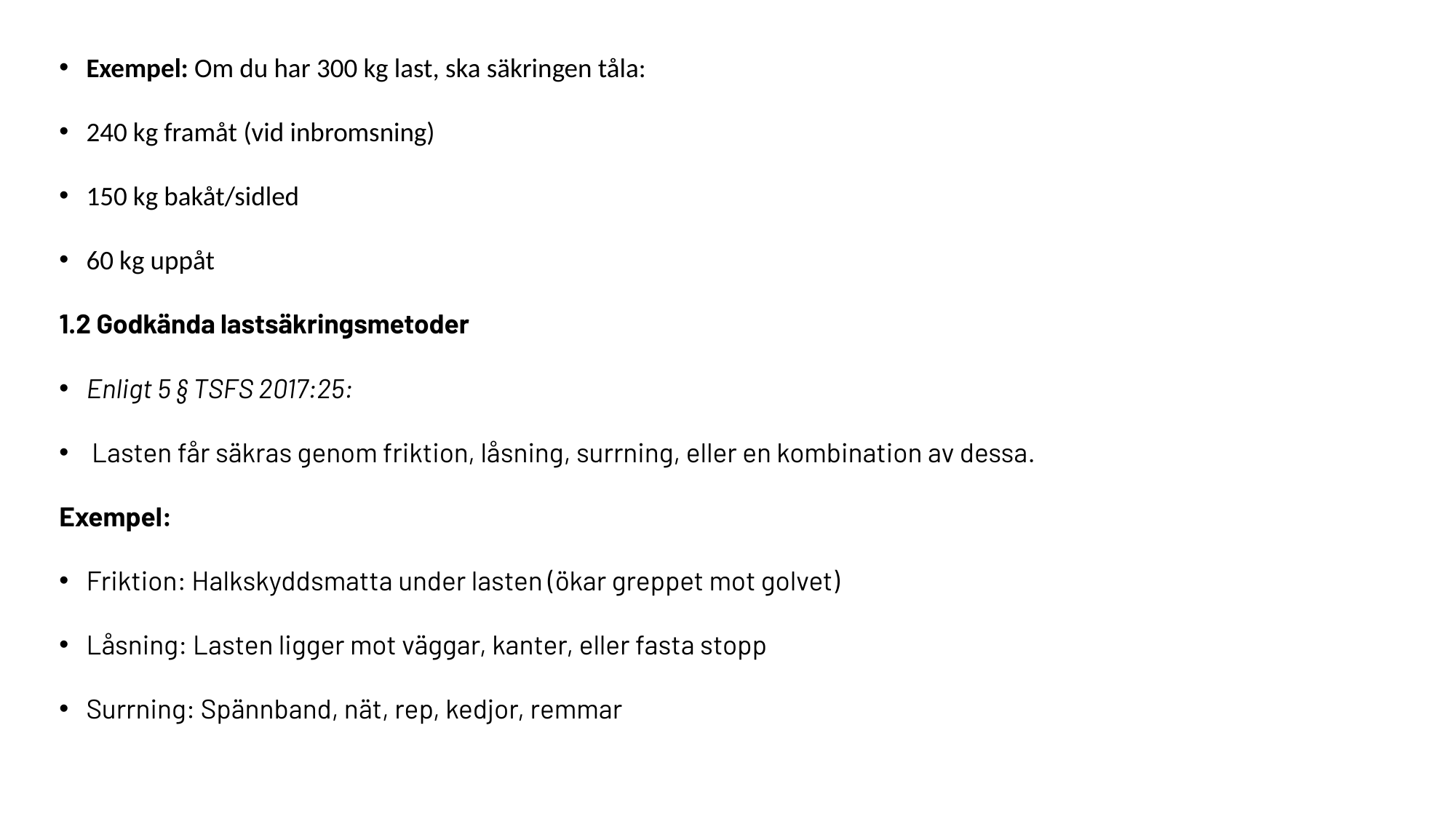

Exempel: Om du har 300 kg last, ska säkringen tåla:
240 kg framåt (vid inbromsning)
150 kg bakåt/sidled
60 kg uppåt
1.2 Godkända lastsäkringsmetoder
Enligt 5 § TSFS 2017:25:
 Lasten får säkras genom friktion, låsning, surrning, eller en kombination av dessa.
Exempel:
Friktion: Halkskyddsmatta under lasten (ökar greppet mot golvet)
Låsning: Lasten ligger mot väggar, kanter, eller fasta stopp
Surrning: Spännband, nät, rep, kedjor, remmar